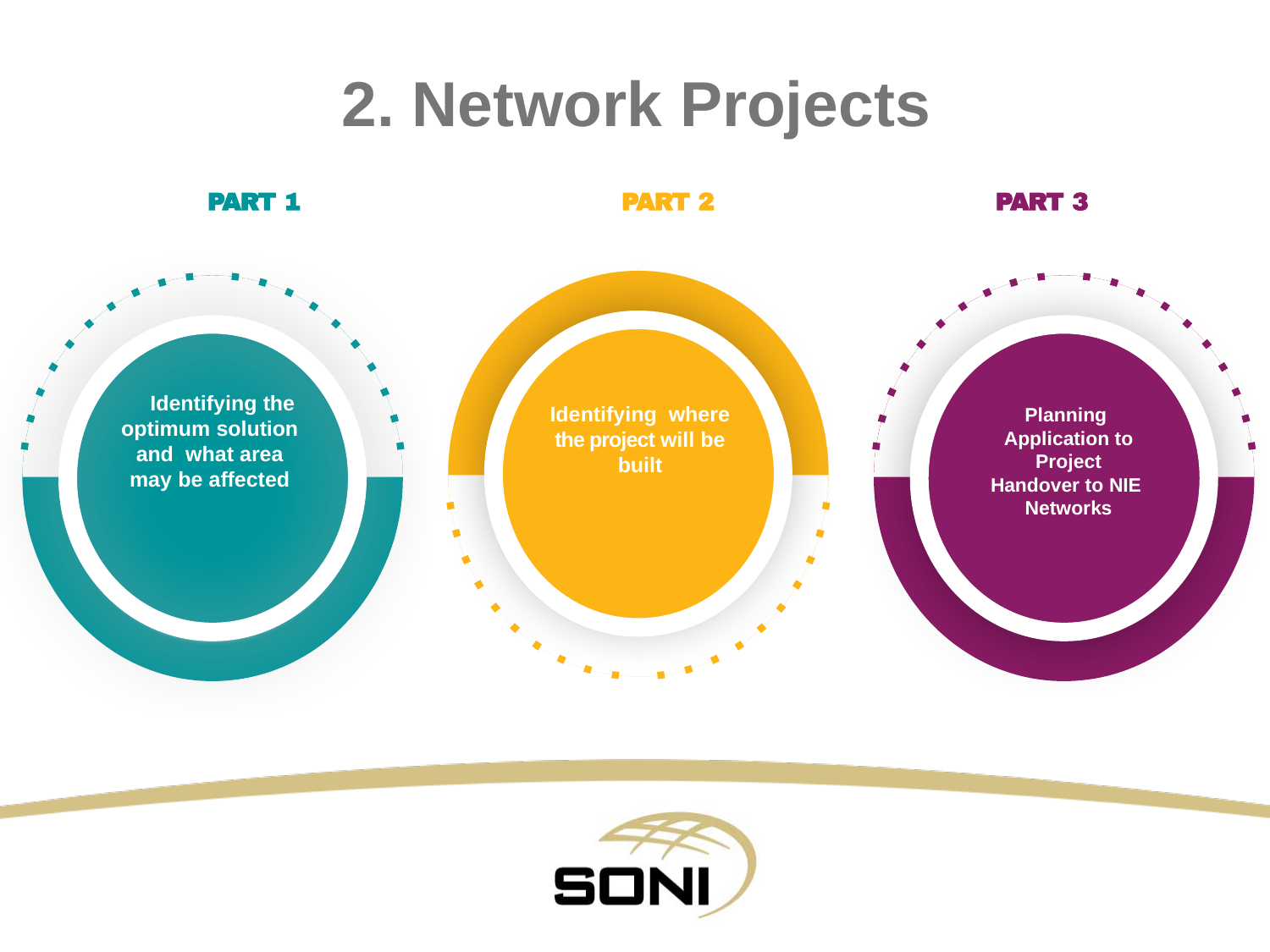

# 2. Network Projects
              PART 1	           PART 2                                  PART 3

Identifying the optimum solution and  what area may be affected
Identifying  where the project will be built
Planning  Application to Project
Handover to NIE  Networks

39